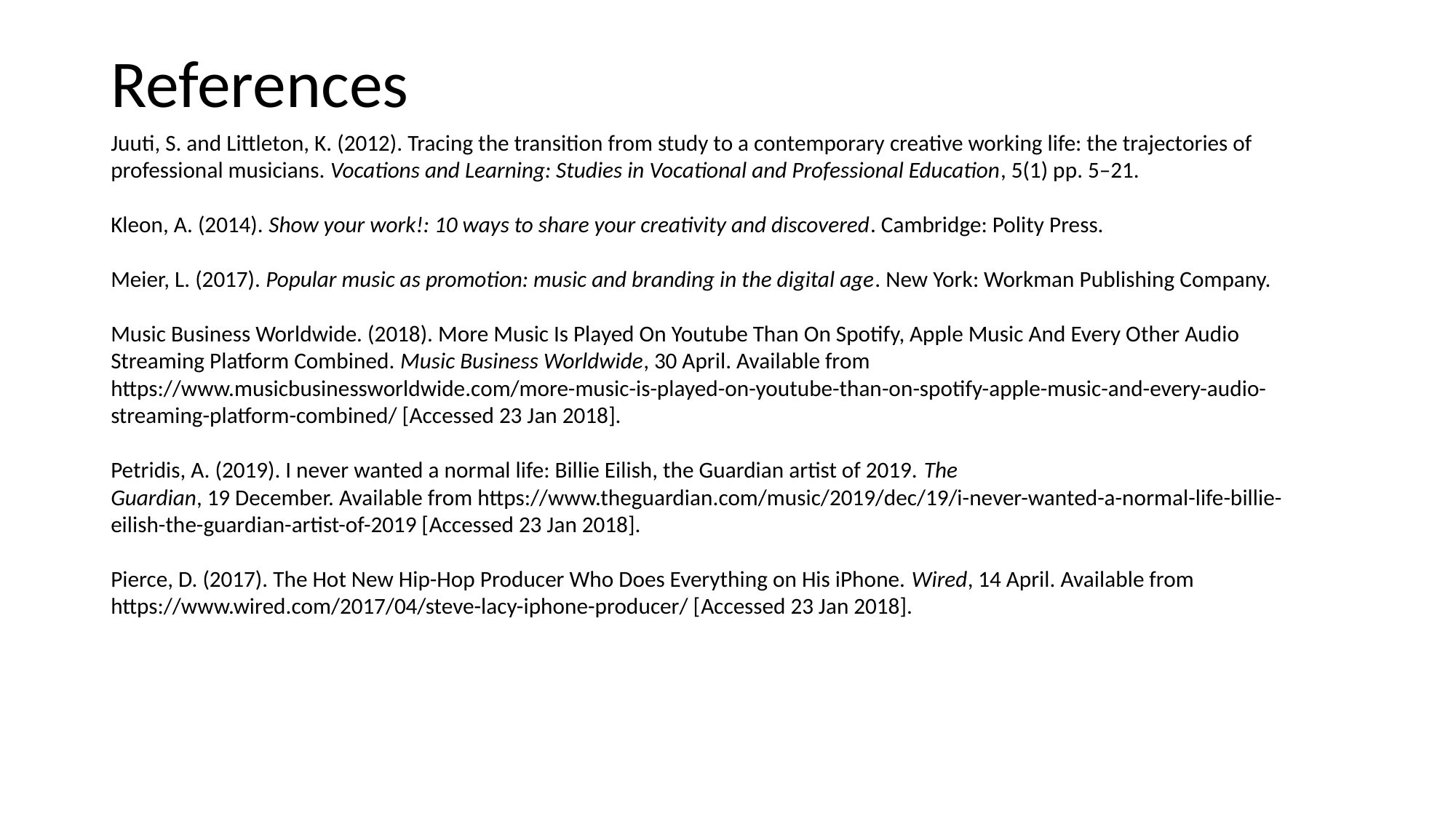

# References
Juuti, S. and Littleton, K. (2012). Tracing the transition from study to a contemporary creative working life: the trajectories of professional musicians. Vocations and Learning: Studies in Vocational and Professional Education, 5(1) pp. 5–21.

Kleon, A. (2014). Show your work!: 10 ways to share your creativity and discovered. Cambridge: Polity Press.

Meier, L. (2017). Popular music as promotion: music and branding in the digital age. New York: Workman Publishing Company.

Music Business Worldwide. (2018). More Music Is Played On Youtube Than On Spotify, Apple Music And Every Other Audio Streaming Platform Combined. Music Business Worldwide, 30 April. Available from https://www.musicbusinessworldwide.com/more-music-is-played-on-youtube-than-on-spotify-apple-music-and-every-audio-streaming-platform-combined/ [Accessed 23 Jan 2018].

Petridis, A. (2019). I never wanted a normal life: Billie Eilish, the Guardian artist of 2019. The
Guardian, 19 December. Available from https://www.theguardian.com/music/2019/dec/19/i-never-wanted-a-normal-life-billie-eilish-the-guardian-artist-of-2019 [Accessed 23 Jan 2018].

Pierce, D. (2017). The Hot New Hip-Hop Producer Who Does Everything on His iPhone. Wired, 14 April. Available from https://www.wired.com/2017/04/steve-lacy-iphone-producer/ [Accessed 23 Jan 2018].